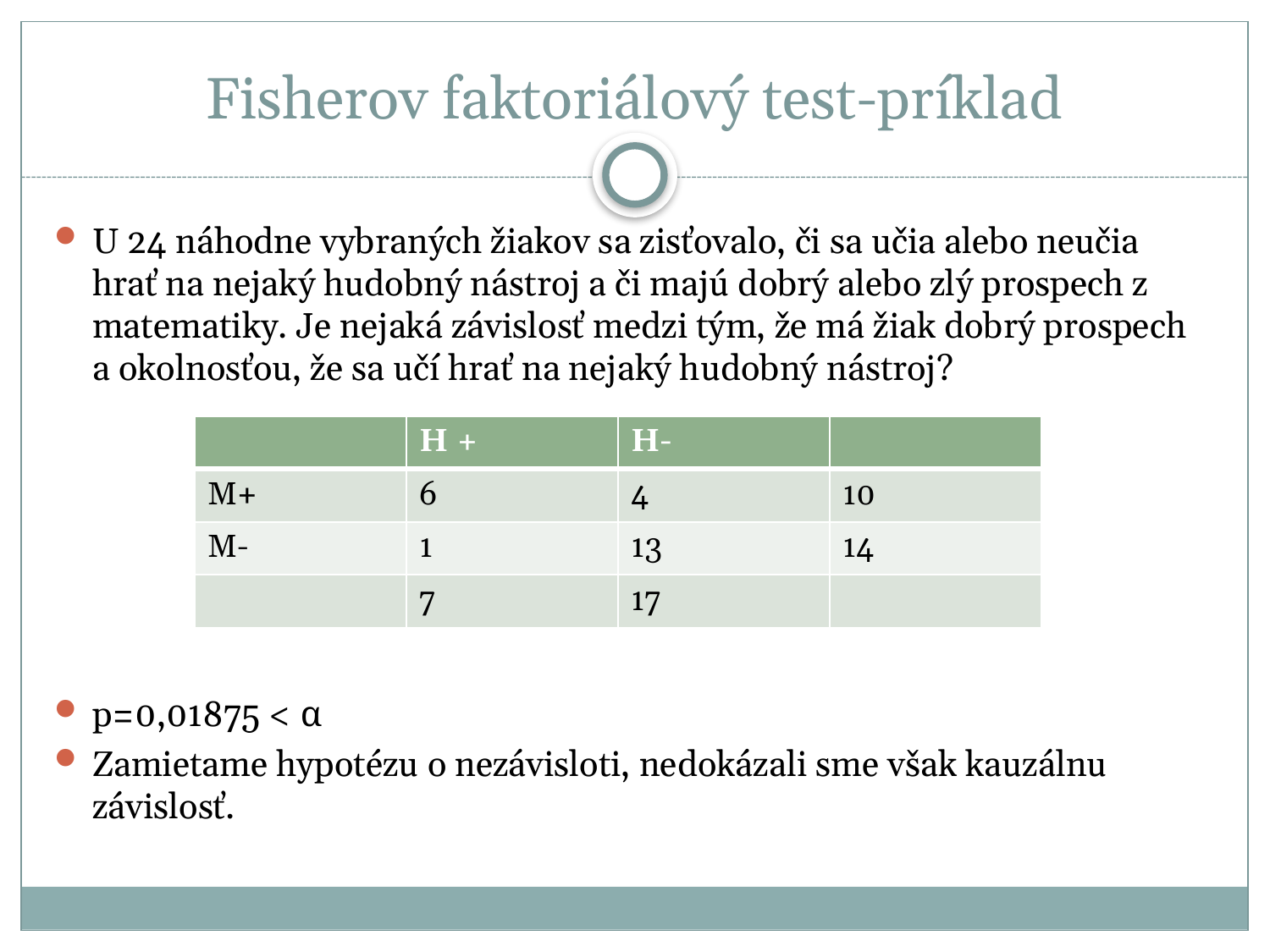

# Fisherov faktoriálový test-príklad
U 24 náhodne vybraných žiakov sa zisťovalo, či sa učia alebo neučia hrať na nejaký hudobný nástroj a či majú dobrý alebo zlý prospech z matematiky. Je nejaká závislosť medzi tým, že má žiak dobrý prospech a okolnosťou, že sa učí hrať na nejaký hudobný nástroj?

p=0,01875 < α
Zamietame hypotézu o nezávisloti, nedokázali sme však kauzálnu závislosť.
|  | H + | H- |  |
| --- | --- | --- | --- |
| M+ | 6 | 4 | 10 |
| M- | 1 | 13 | 14 |
|  | 7 | 17 |  |